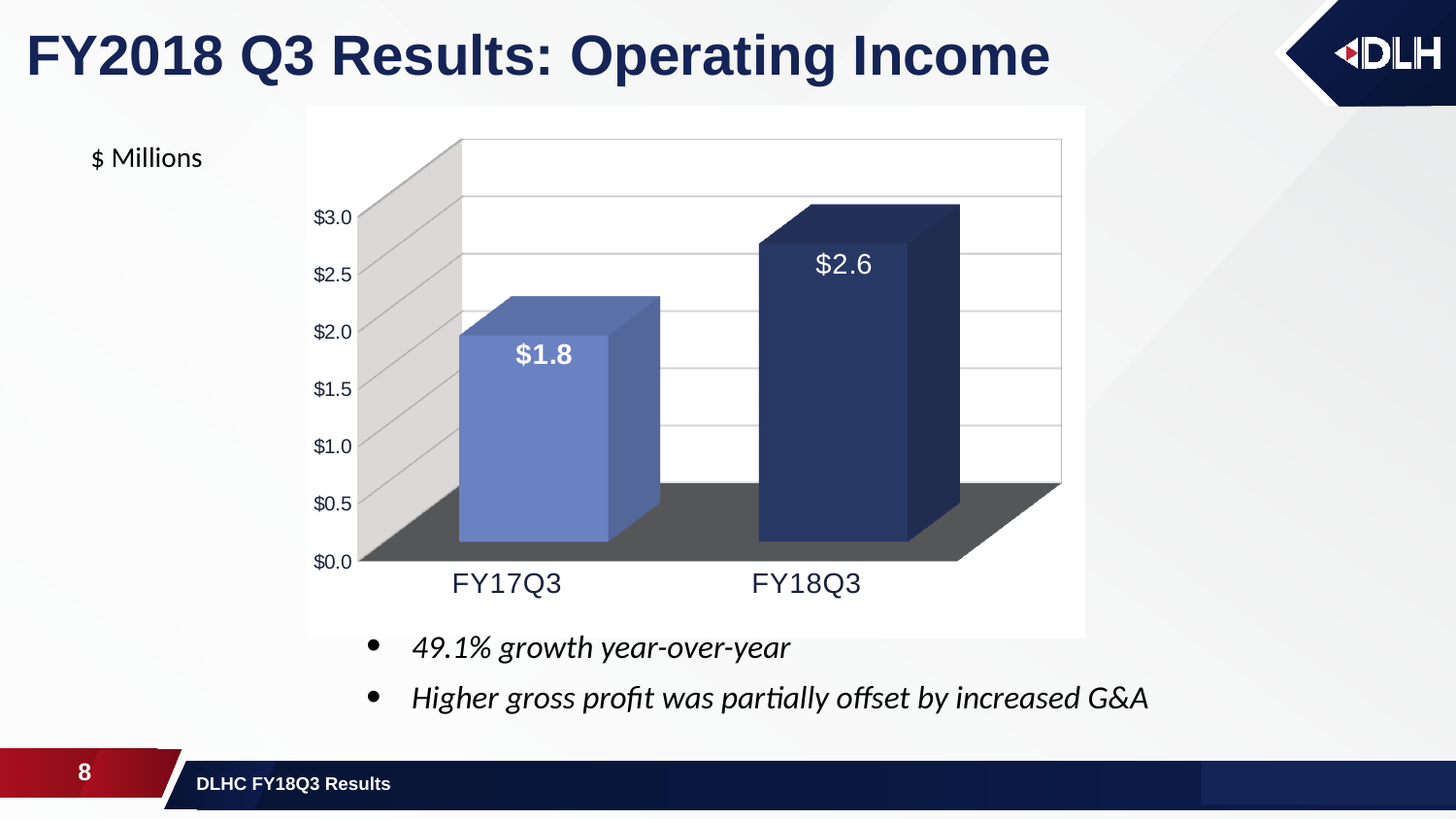

# FY2018 Q3 Results: Operating Income

[unsupported chart]

$ Millions
49.1% growth year-over-year
Higher gross profit was partially offset by increased G&A
8